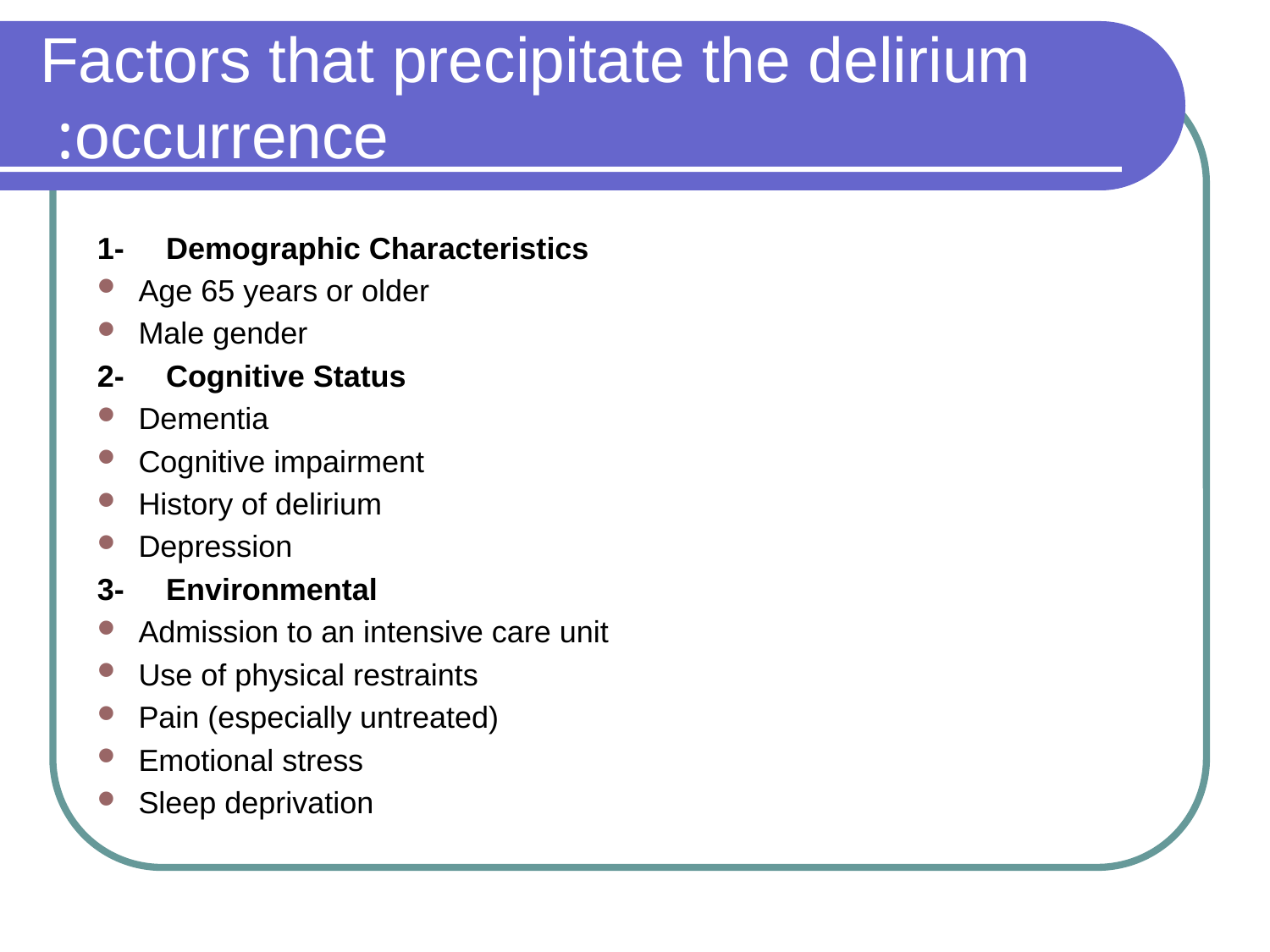

# Factors that precipitate the delirium occurrence:
1-	Demographic Characteristics
Age 65 years or older
Male gender
2-	Cognitive Status
Dementia
Cognitive impairment
History of delirium
Depression
3-	Environmental
Admission to an intensive care unit
Use of physical restraints
Pain (especially untreated)
Emotional stress
Sleep deprivation